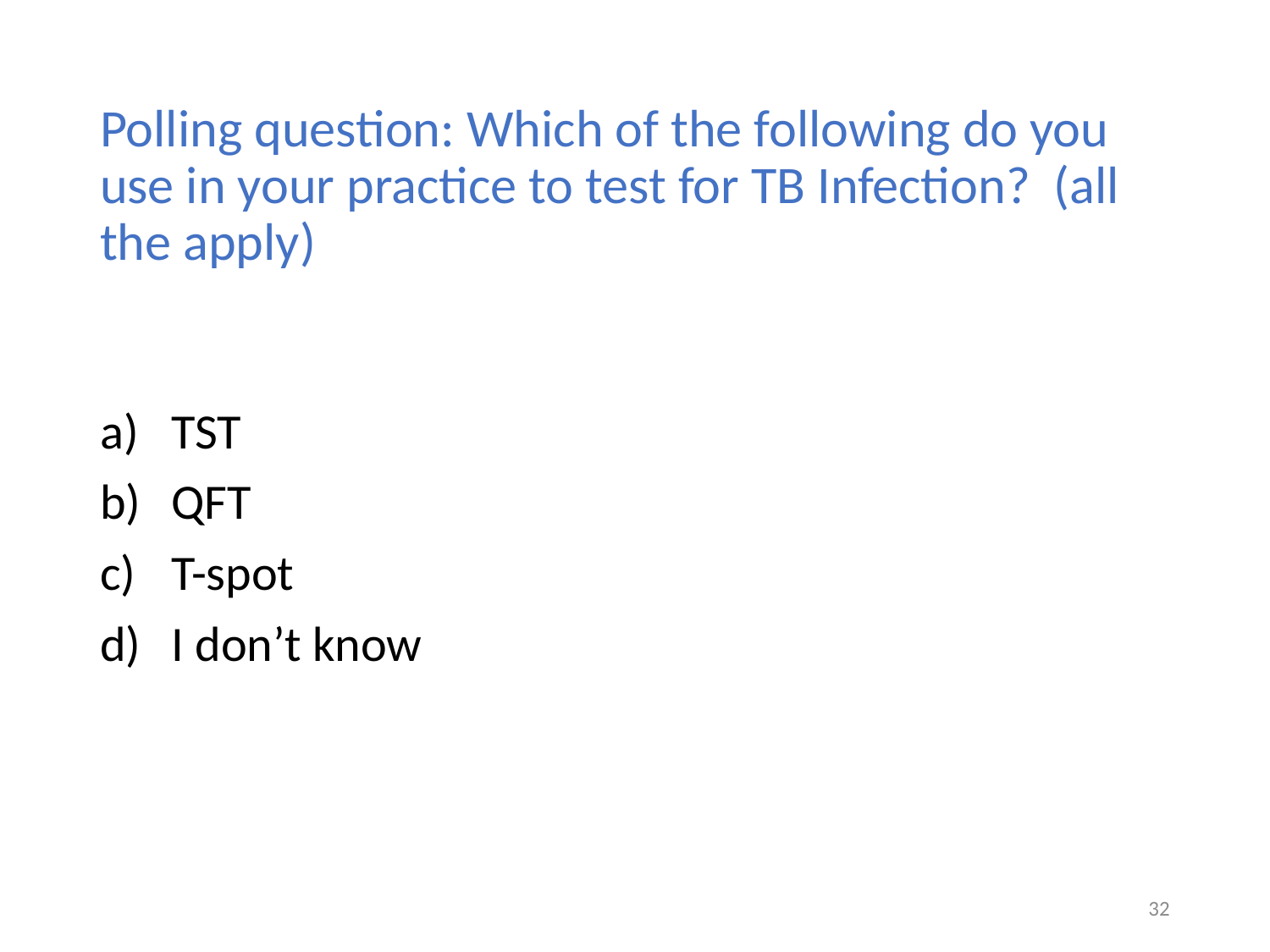

# Polling question: Which of the following do you use in your practice to test for TB Infection?  (all the apply)
TST
QFT
T-spot
I don’t know
32